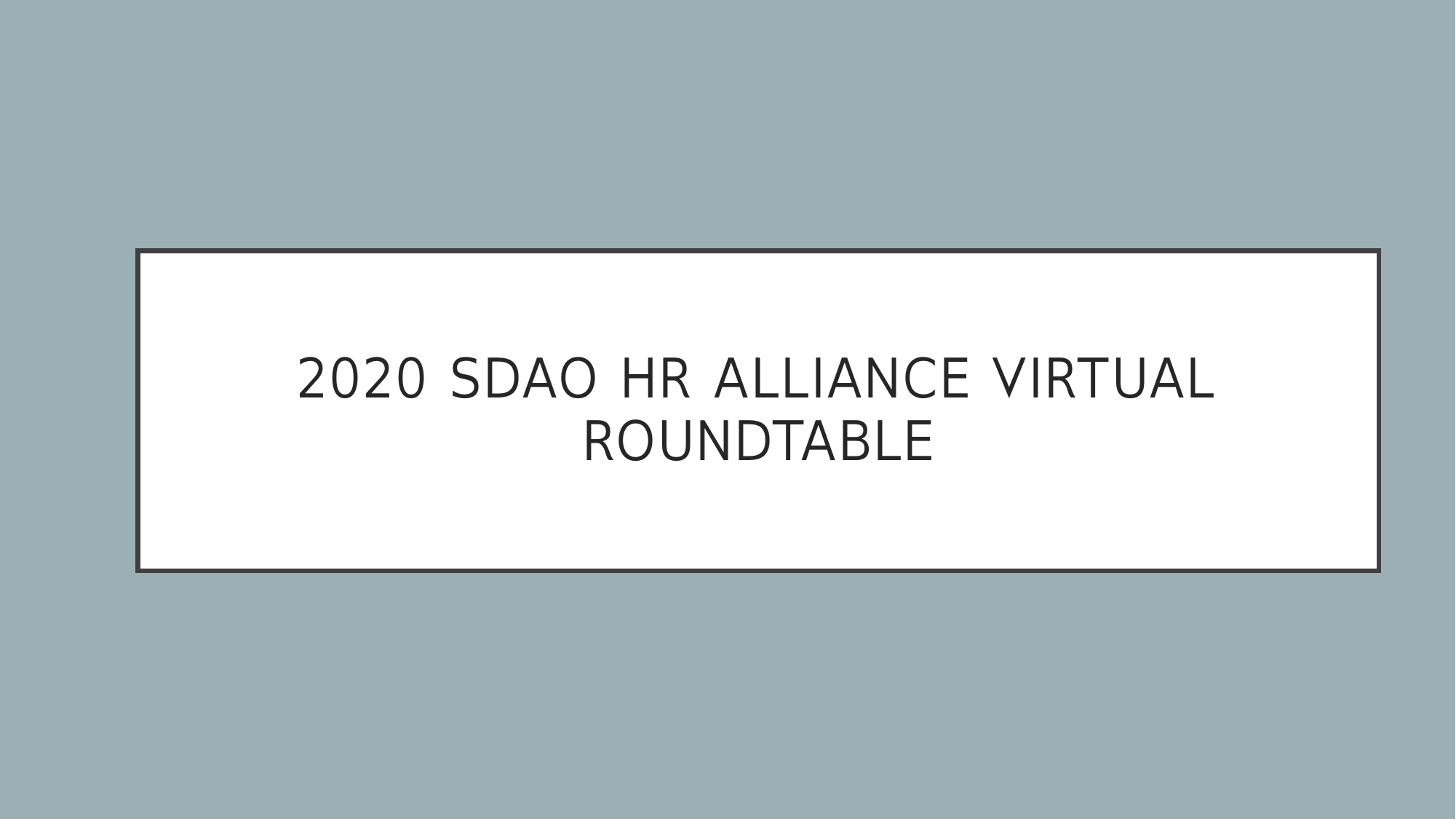

# 2020 SDAO HR Alliance VIRTUAL Roundtable